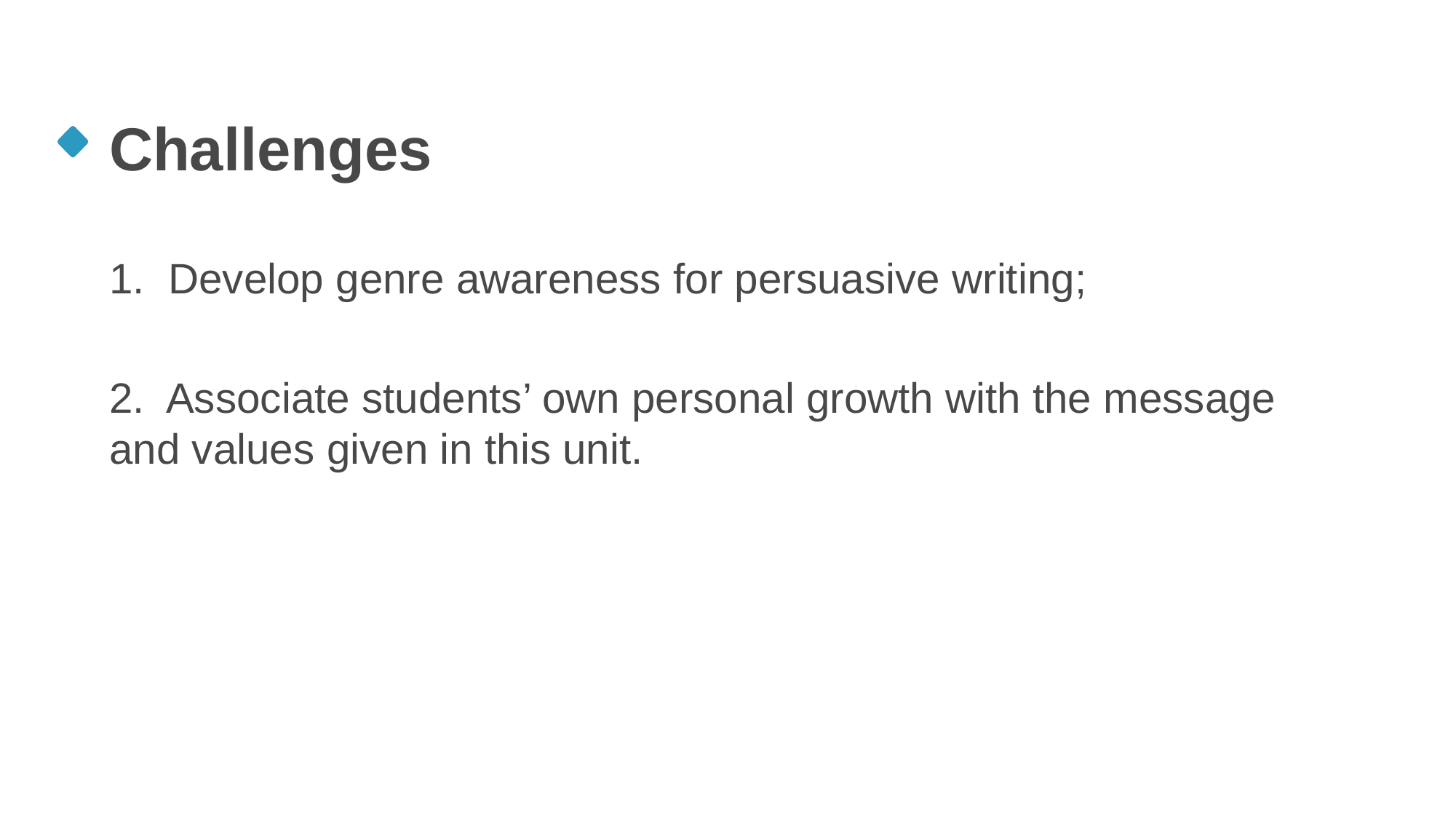

# Challenges

1.  Develop genre awareness for persuasive writing;

2.  Associate students’ own personal growth with the message and values given in this unit.